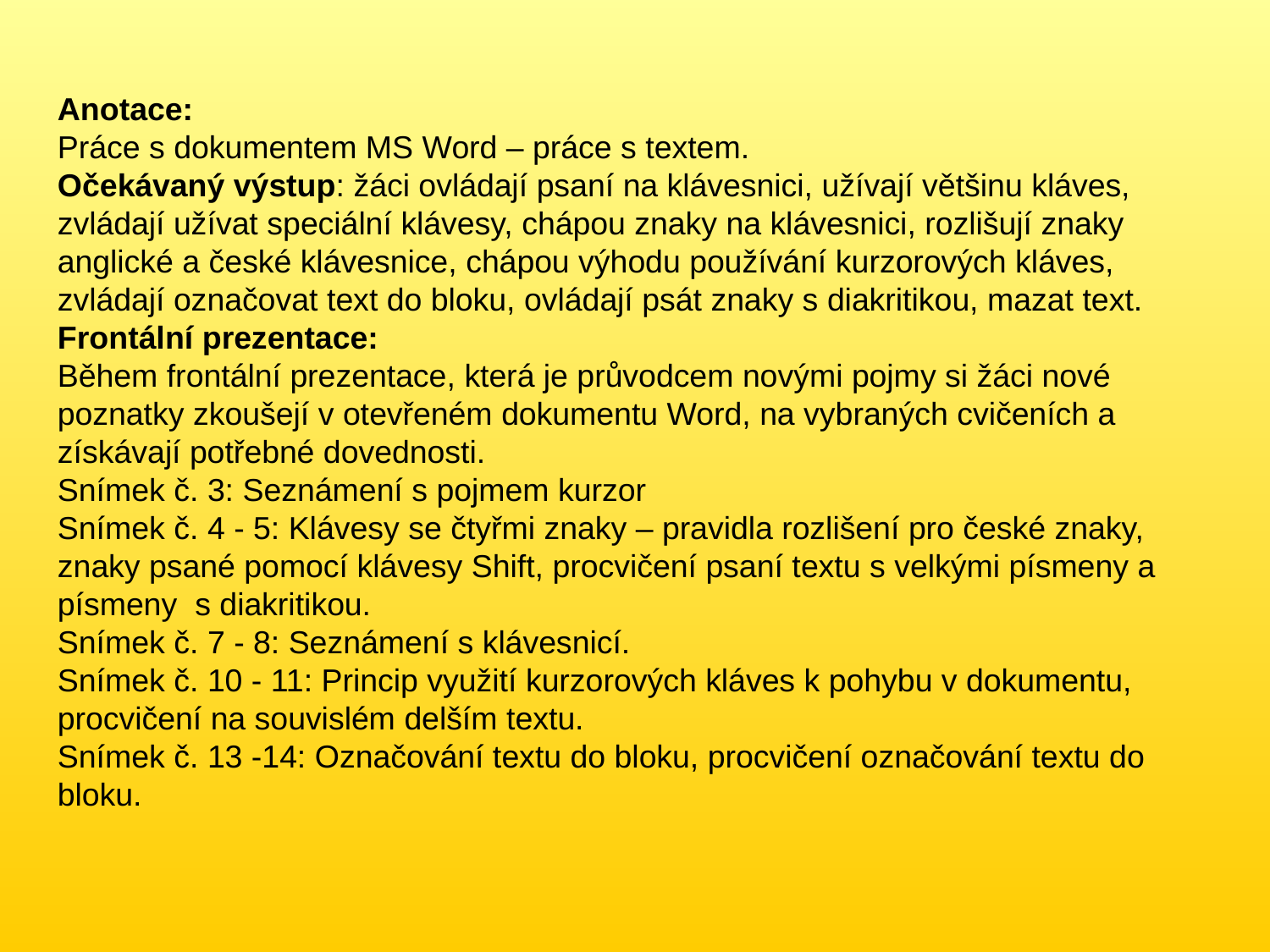

Anotace:
Práce s dokumentem MS Word – práce s textem.
Očekávaný výstup: žáci ovládají psaní na klávesnici, užívají většinu kláves, zvládají užívat speciální klávesy, chápou znaky na klávesnici, rozlišují znaky anglické a české klávesnice, chápou výhodu používání kurzorových kláves, zvládají označovat text do bloku, ovládají psát znaky s diakritikou, mazat text.
Frontální prezentace:
Během frontální prezentace, která je průvodcem novými pojmy si žáci nové poznatky zkoušejí v otevřeném dokumentu Word, na vybraných cvičeních a získávají potřebné dovednosti.
Snímek č. 3: Seznámení s pojmem kurzor
Snímek č. 4 - 5: Klávesy se čtyřmi znaky – pravidla rozlišení pro české znaky, znaky psané pomocí klávesy Shift, procvičení psaní textu s velkými písmeny a písmeny  s diakritikou.
Snímek č. 7 - 8: Seznámení s klávesnicí.
Snímek č. 10 - 11: Princip využití kurzorových kláves k pohybu v dokumentu, procvičení na souvislém delším textu.
Snímek č. 13 -14: Označování textu do bloku, procvičení označování textu do bloku.